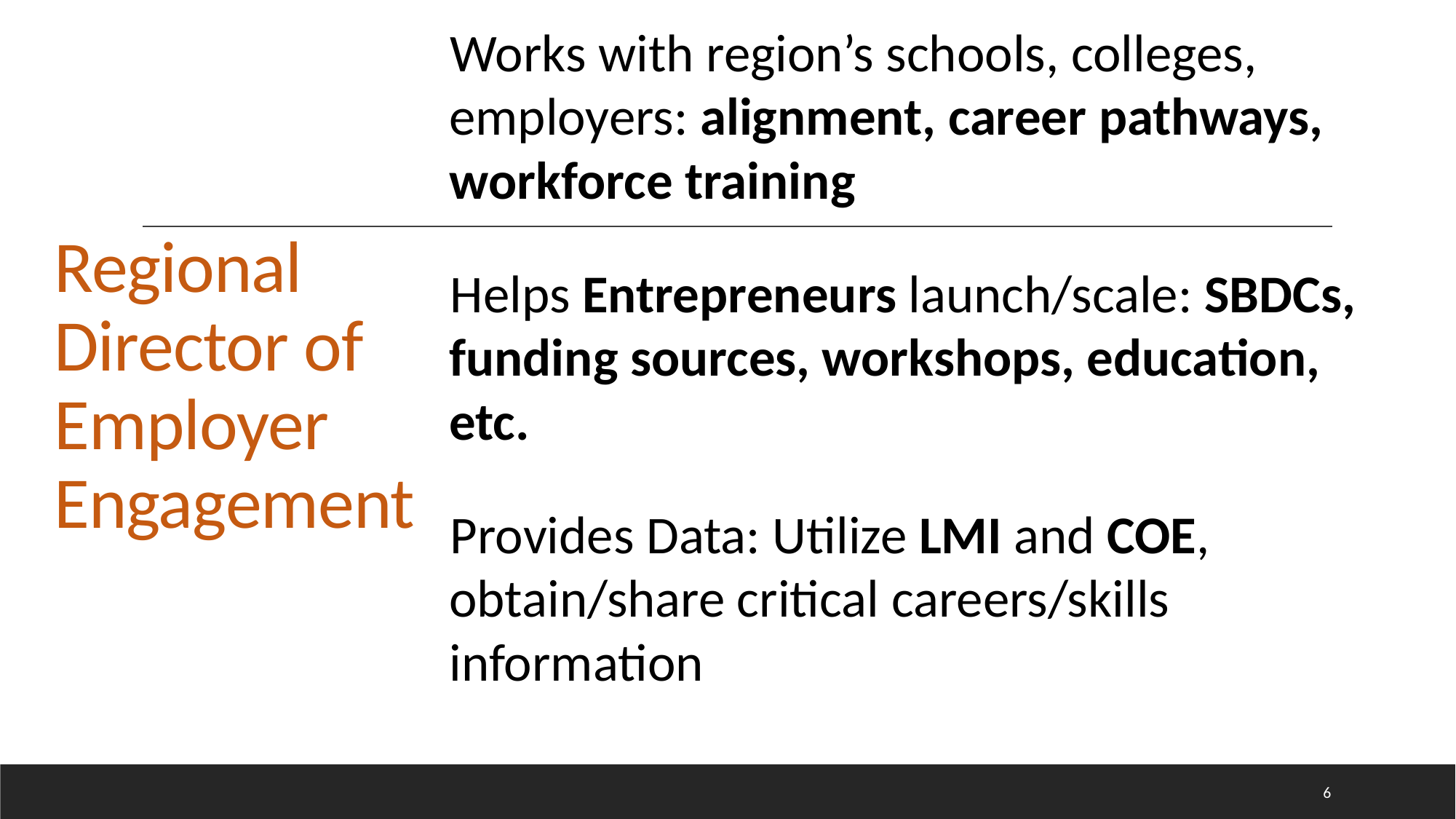

# Regional Director of Employer Engagement
Works with region’s schools, colleges, employers: alignment, career pathways, workforce training

Helps Entrepreneurs launch/scale: SBDCs, funding sources, workshops, education, etc.

Provides Data: Utilize LMI and COE, obtain/share critical careers/skills information
6